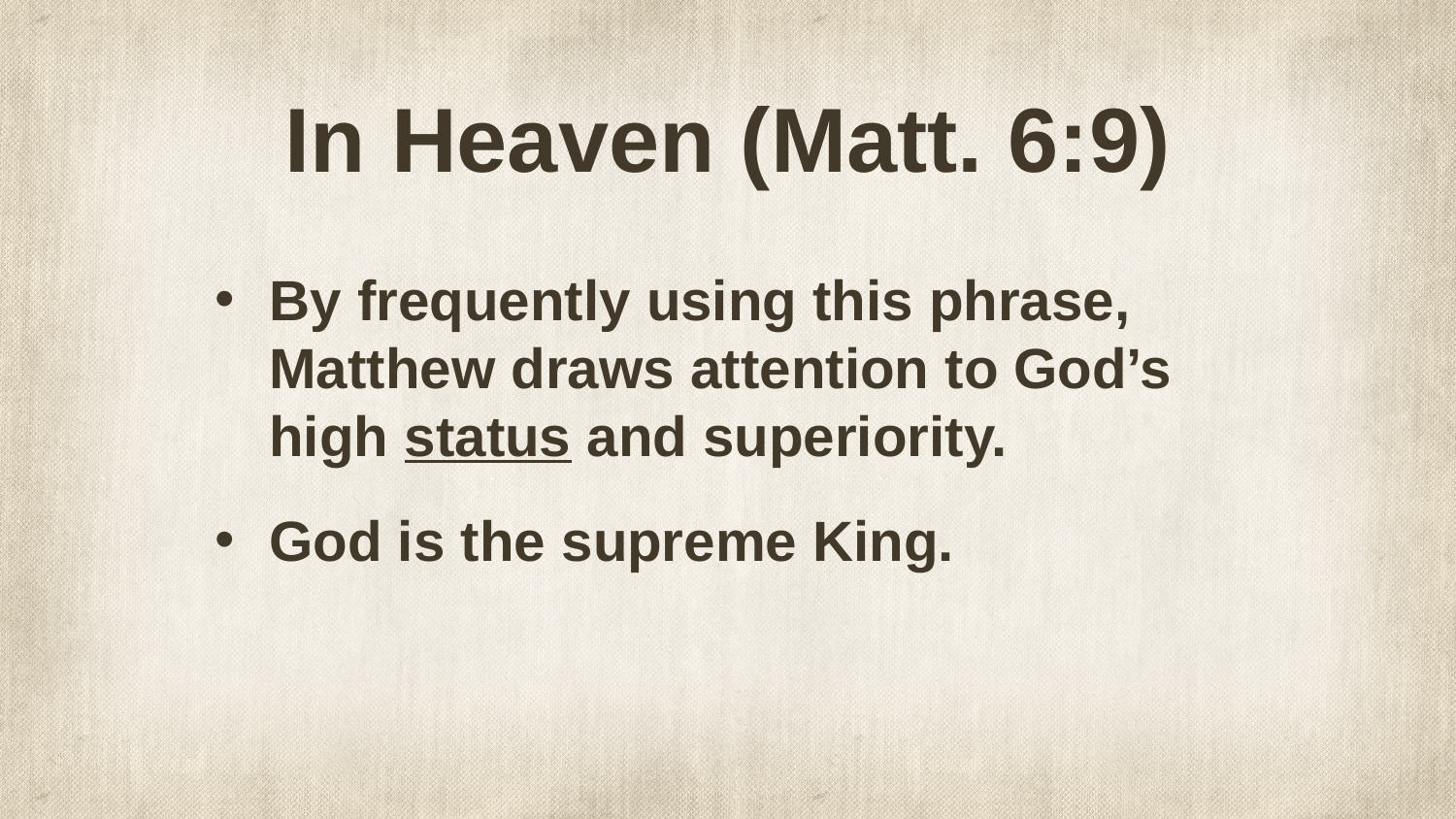

# In Heaven (Matt. 6:9)
By frequently using this phrase, Matthew draws attention to God’s high status and superiority.
God is the supreme King.